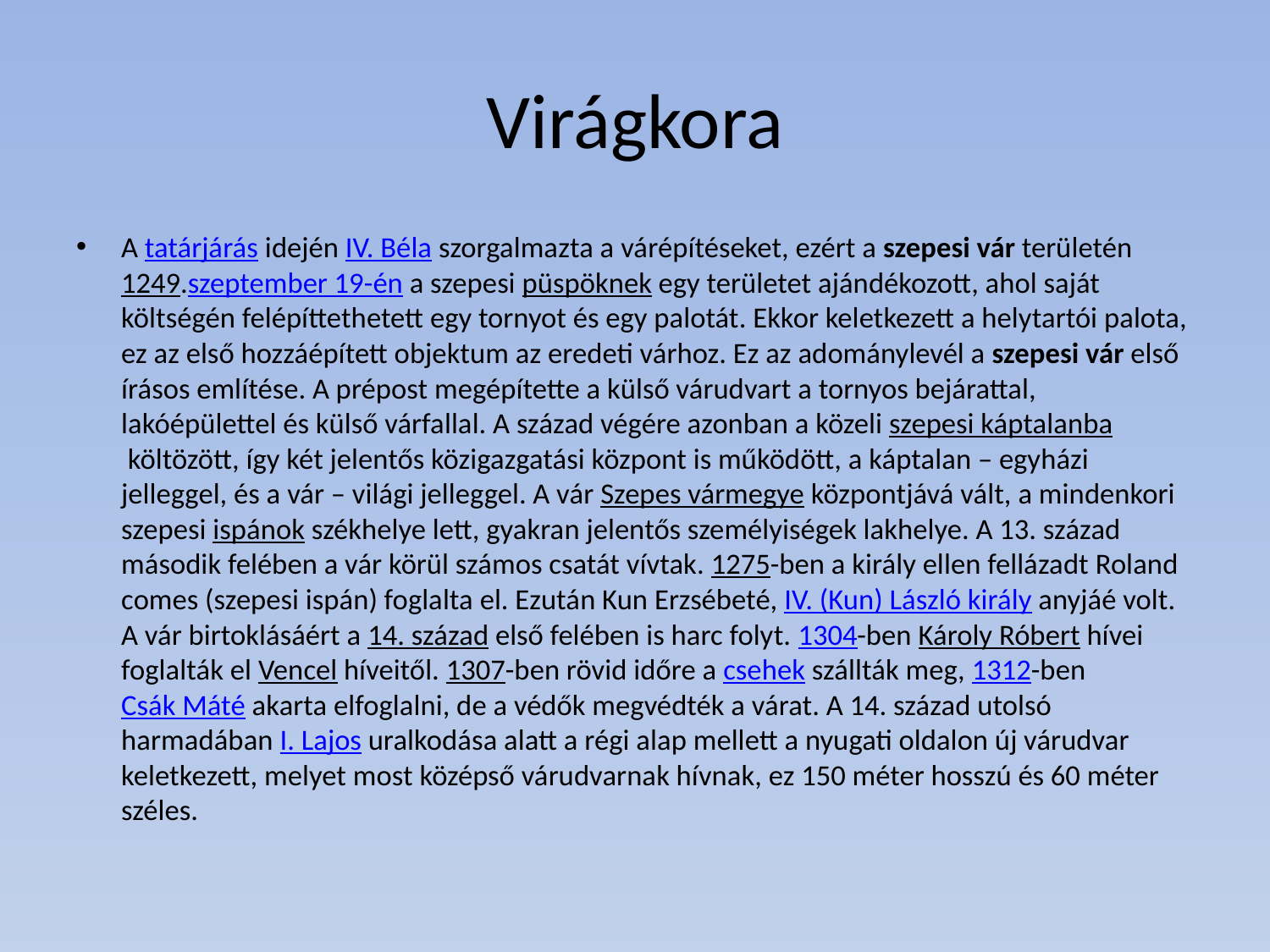

# Virágkora
A tatárjárás idején IV. Béla szorgalmazta a várépítéseket, ezért a szepesi vár területén 1249.szeptember 19-én a szepesi püspöknek egy területet ajándékozott, ahol saját költségén felépíttethetett egy tornyot és egy palotát. Ekkor keletkezett a helytartói palota, ez az első hozzáépített objektum az eredeti várhoz. Ez az adománylevél a szepesi vár első írásos említése. A prépost megépítette a külső várudvart a tornyos bejárattal, lakóépülettel és külső várfallal. A század végére azonban a közeli szepesi káptalanba költözött, így két jelentős közigazgatási központ is működött, a káptalan – egyházi jelleggel, és a vár – világi jelleggel. A vár Szepes vármegye központjává vált, a mindenkori szepesi ispánok székhelye lett, gyakran jelentős személyiségek lakhelye. A 13. század második felében a vár körül számos csatát vívtak. 1275-ben a király ellen fellázadt Roland comes (szepesi ispán) foglalta el. Ezután Kun Erzsébeté, IV. (Kun) László király anyjáé volt. A vár birtoklásáért a 14. század első felében is harc folyt. 1304-ben Károly Róbert hívei foglalták el Vencel híveitől. 1307-ben rövid időre a csehek szállták meg, 1312-ben Csák Máté akarta elfoglalni, de a védők megvédték a várat. A 14. század utolsó harmadában I. Lajos uralkodása alatt a régi alap mellett a nyugati oldalon új várudvar keletkezett, melyet most középső várudvarnak hívnak, ez 150 méter hosszú és 60 méter széles.